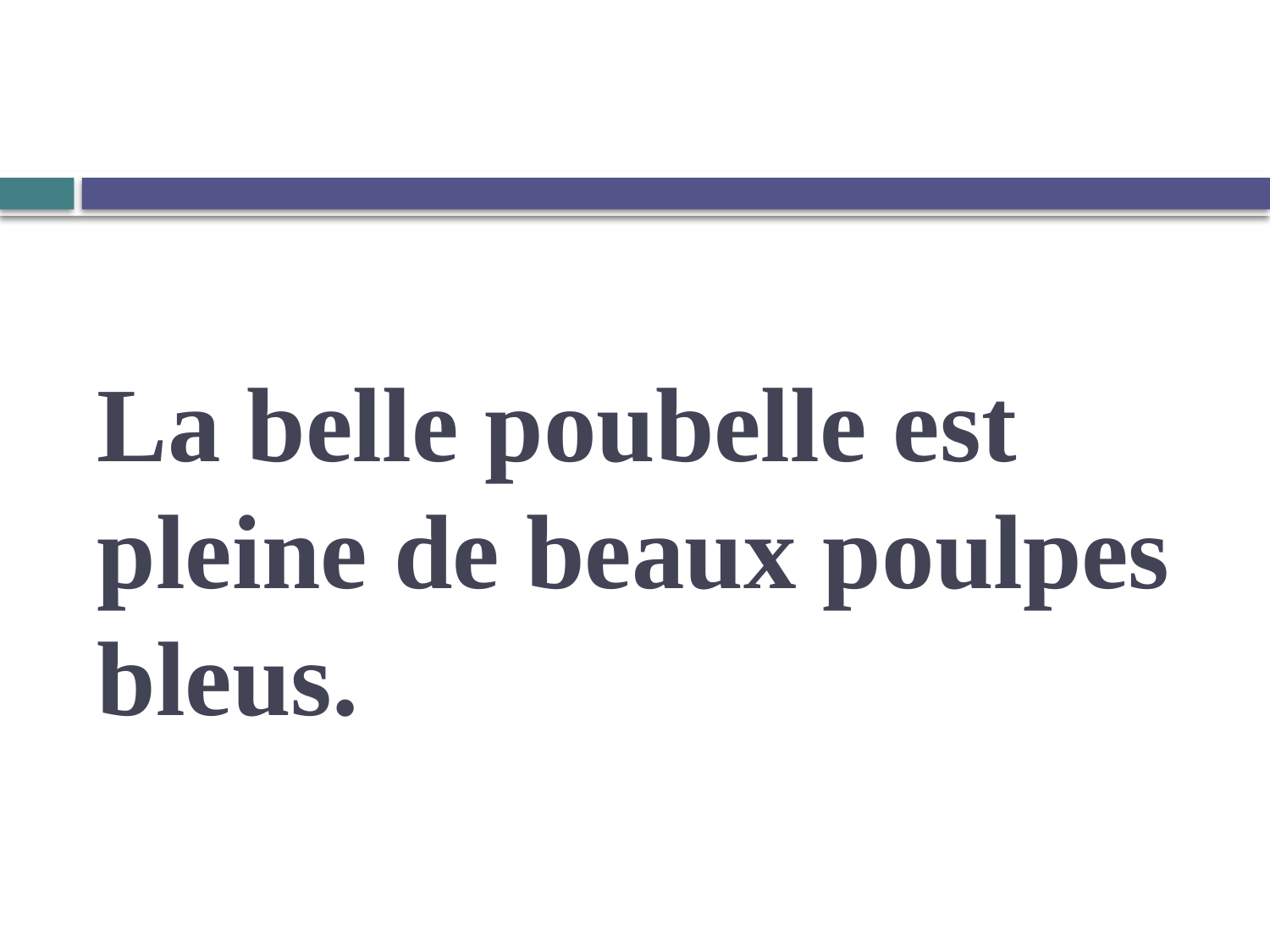

# La belle poubelle est pleine de beaux poulpes bleus.